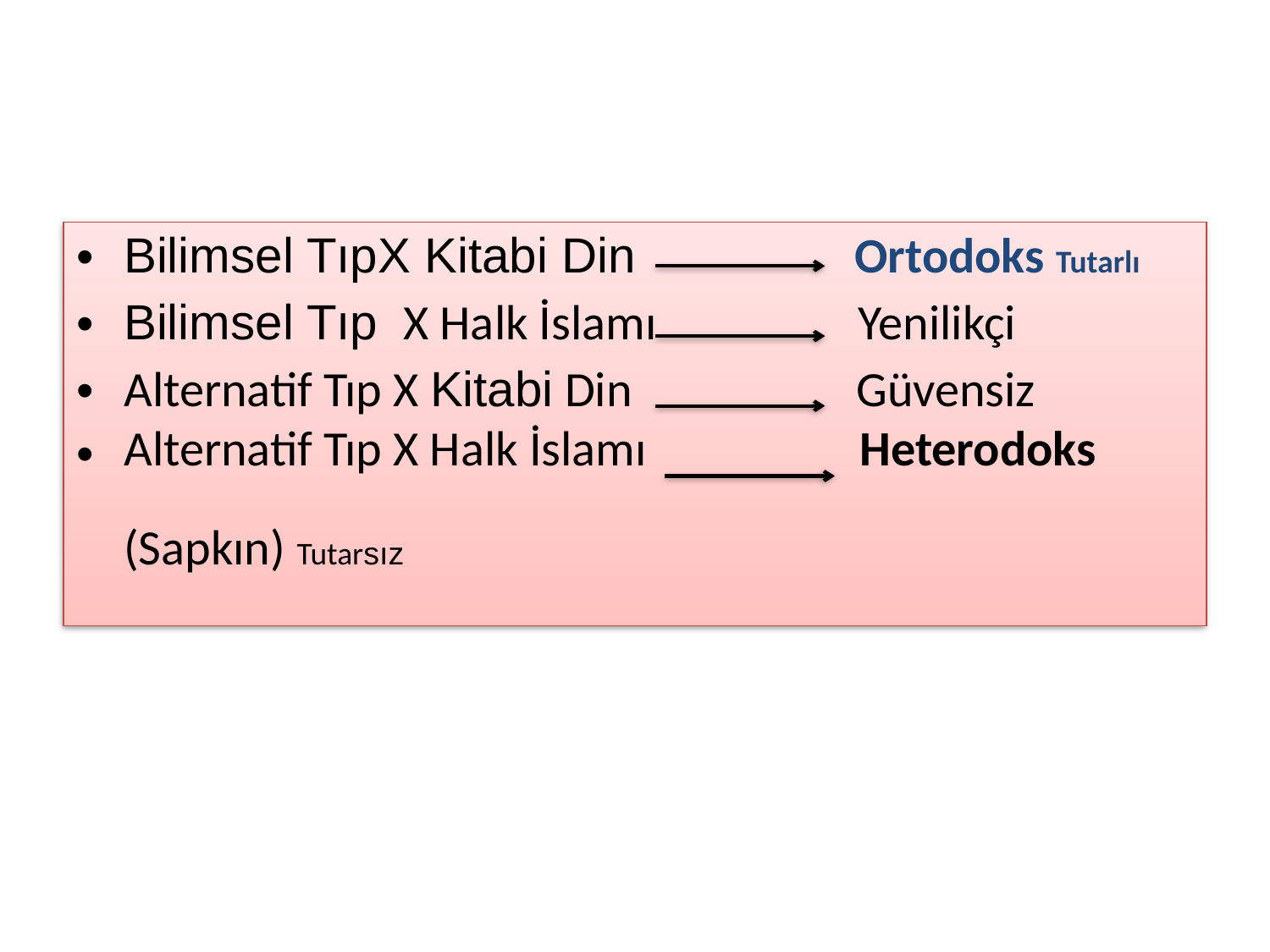

Bilimsel TıpX Kitabi Din                   Ortodoks Tutarlı
Bilimsel Tıp  X Halk İslamı                  Yenilikçi
Alternatif Tıp X Kitabi Din                    Güvensiz
Alternatif Tıp X Halk İslamı                   Heterodoks                           						  (Sapkın) Tutarsız